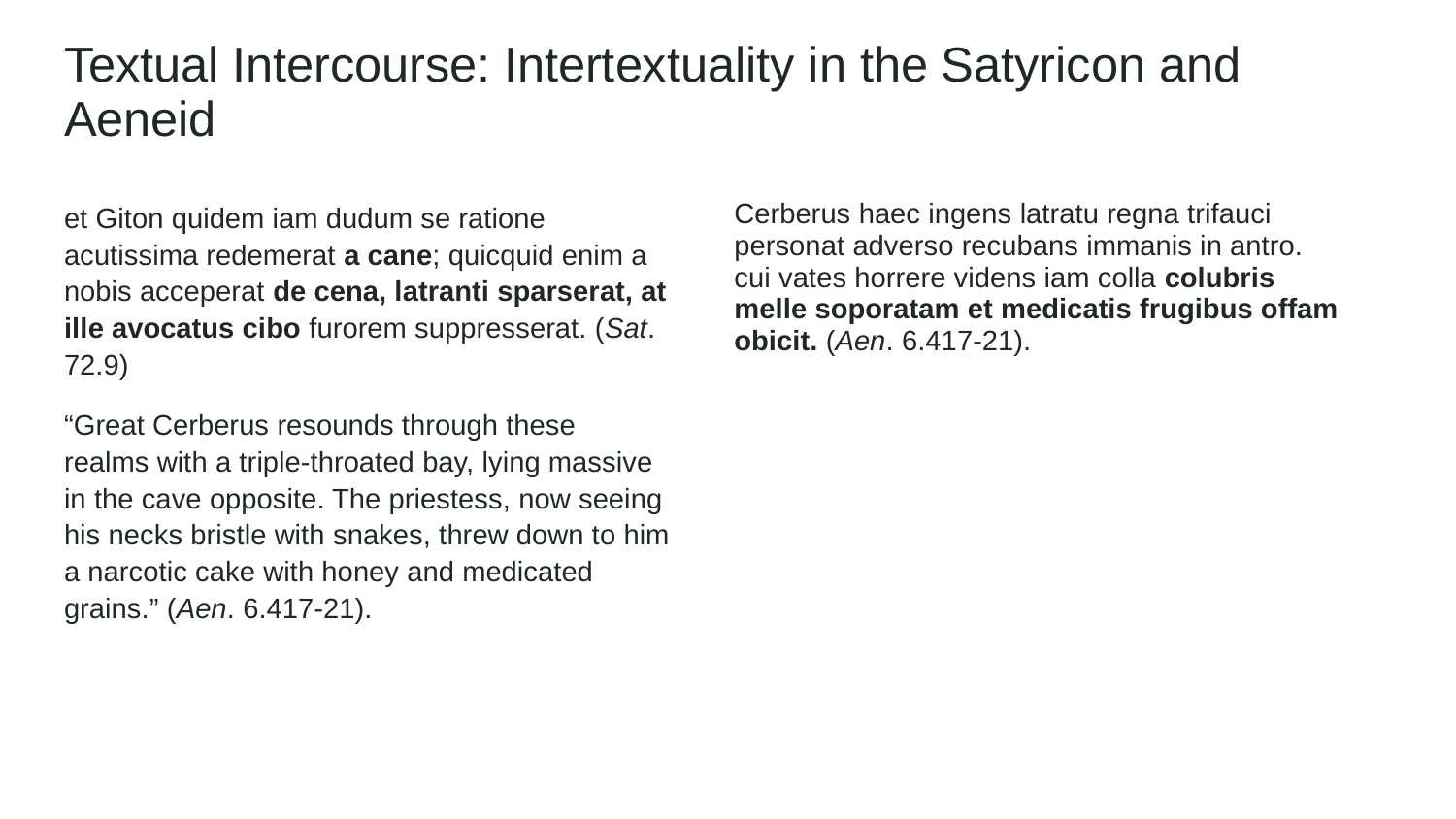

# Textual Intercourse: Intertextuality in the Satyricon and Aeneid
et Giton quidem iam dudum se ratione acutissima redemerat a cane; quicquid enim a nobis acceperat de cena, latranti sparserat, at ille avocatus cibo furorem suppresserat. (Sat. 72.9)
“Great Cerberus resounds through these  realms with a triple-throated bay, lying massive in the cave opposite. The priestess, now seeing his necks bristle with snakes, threw down to him a narcotic cake with honey and medicated grains.” (Aen. 6.417-21).
Cerberus haec ingens latratu regna trifauci
personat adverso recubans immanis in antro.
cui vates horrere videns iam colla colubris
melle soporatam et medicatis frugibus offam
obicit. (Aen. 6.417-21).